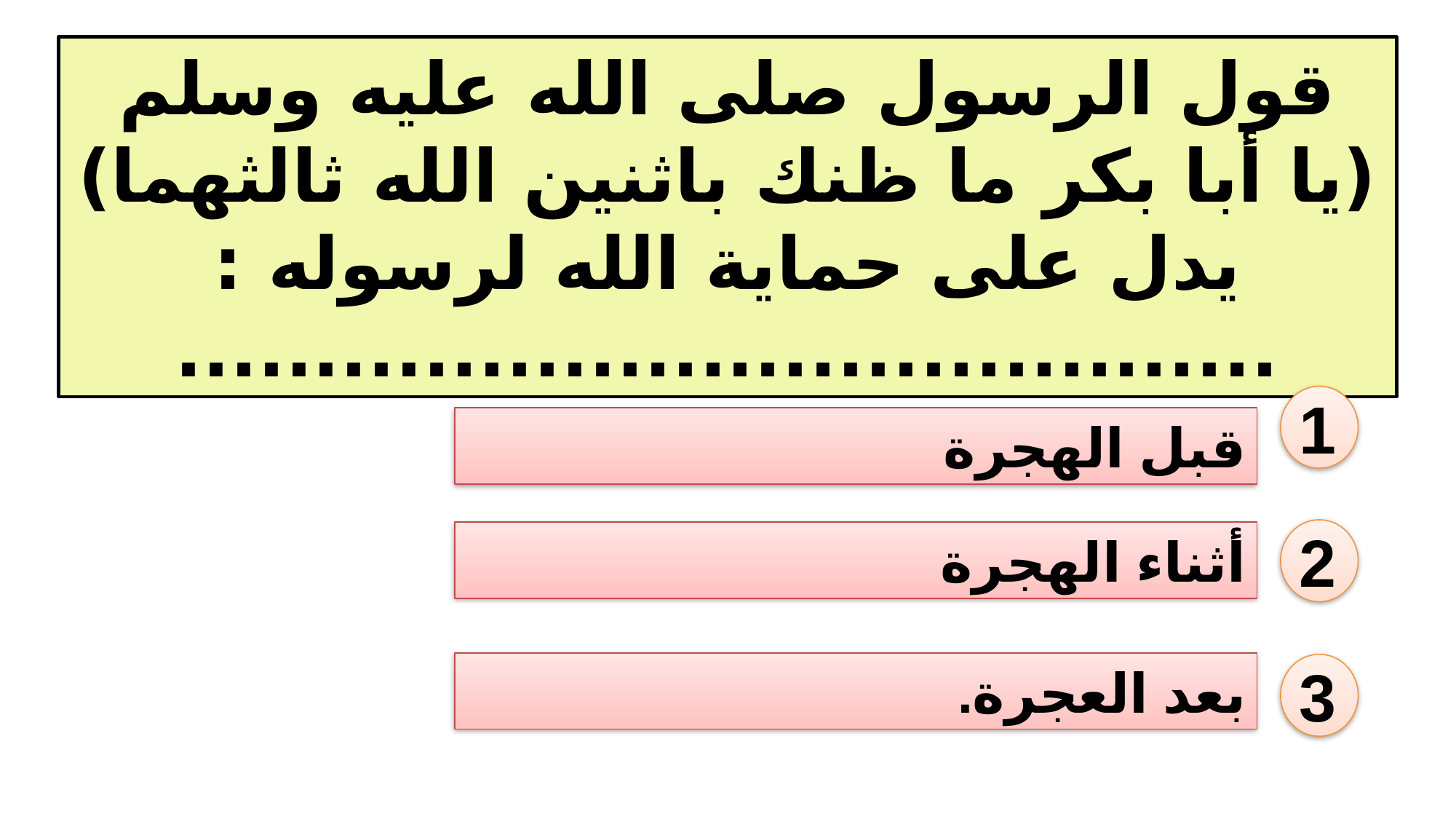

قول الرسول صلى الله عليه وسلم (يا أبا بكر ما ظنك باثنين الله ثالثهما) يدل على حماية الله لرسوله :
........................................
1
قبل الهجرة
2
أثناء الهجرة
بعد العجرة.
3